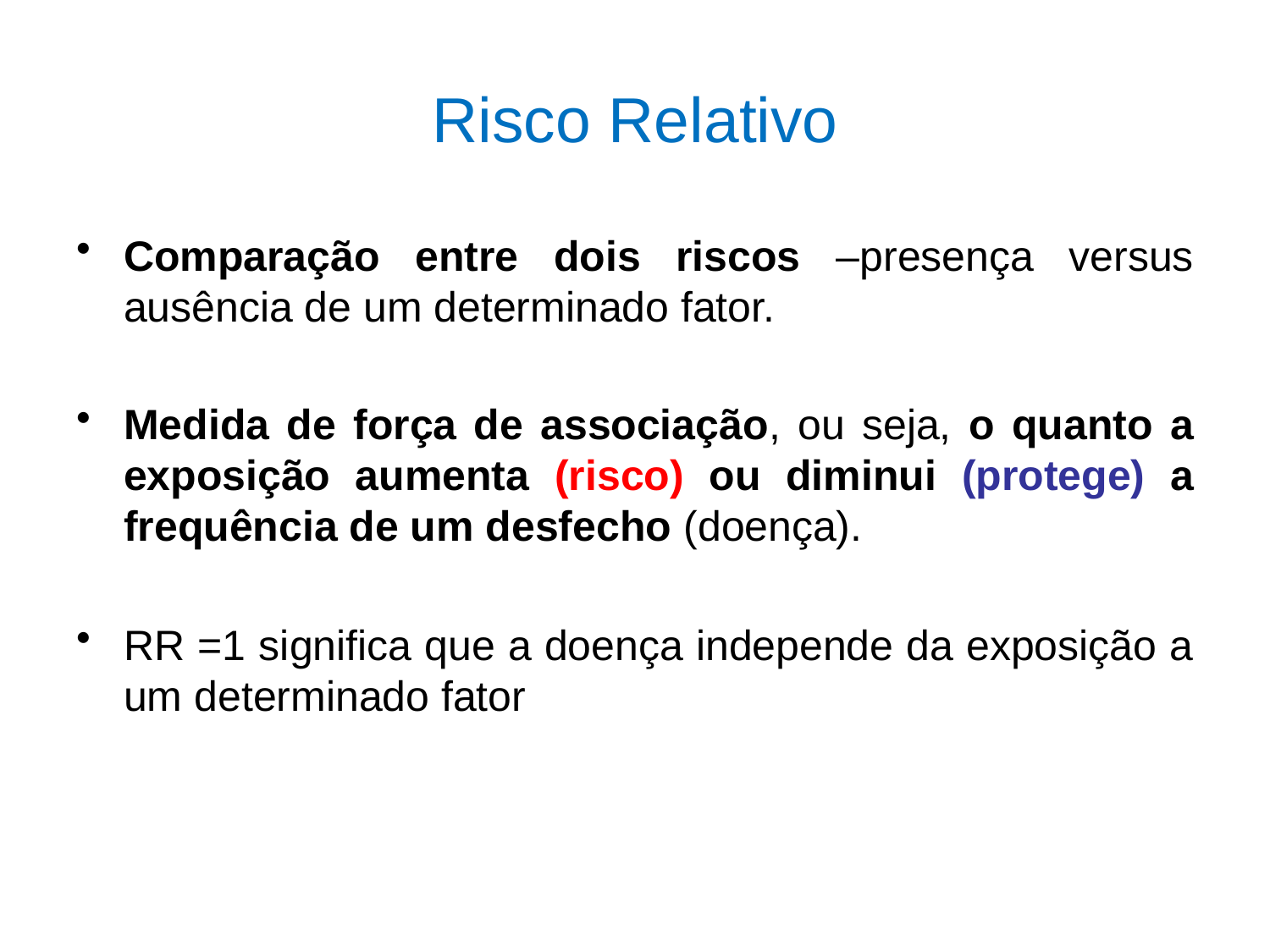

# Risco Relativo
Comparação entre dois riscos –presença versus ausência de um determinado fator.

Medida de força de associação, ou seja, o quanto a exposição aumenta (risco) ou diminui (protege) a frequência de um desfecho (doença).

RR =1 significa que a doença independe da exposição a um determinado fator